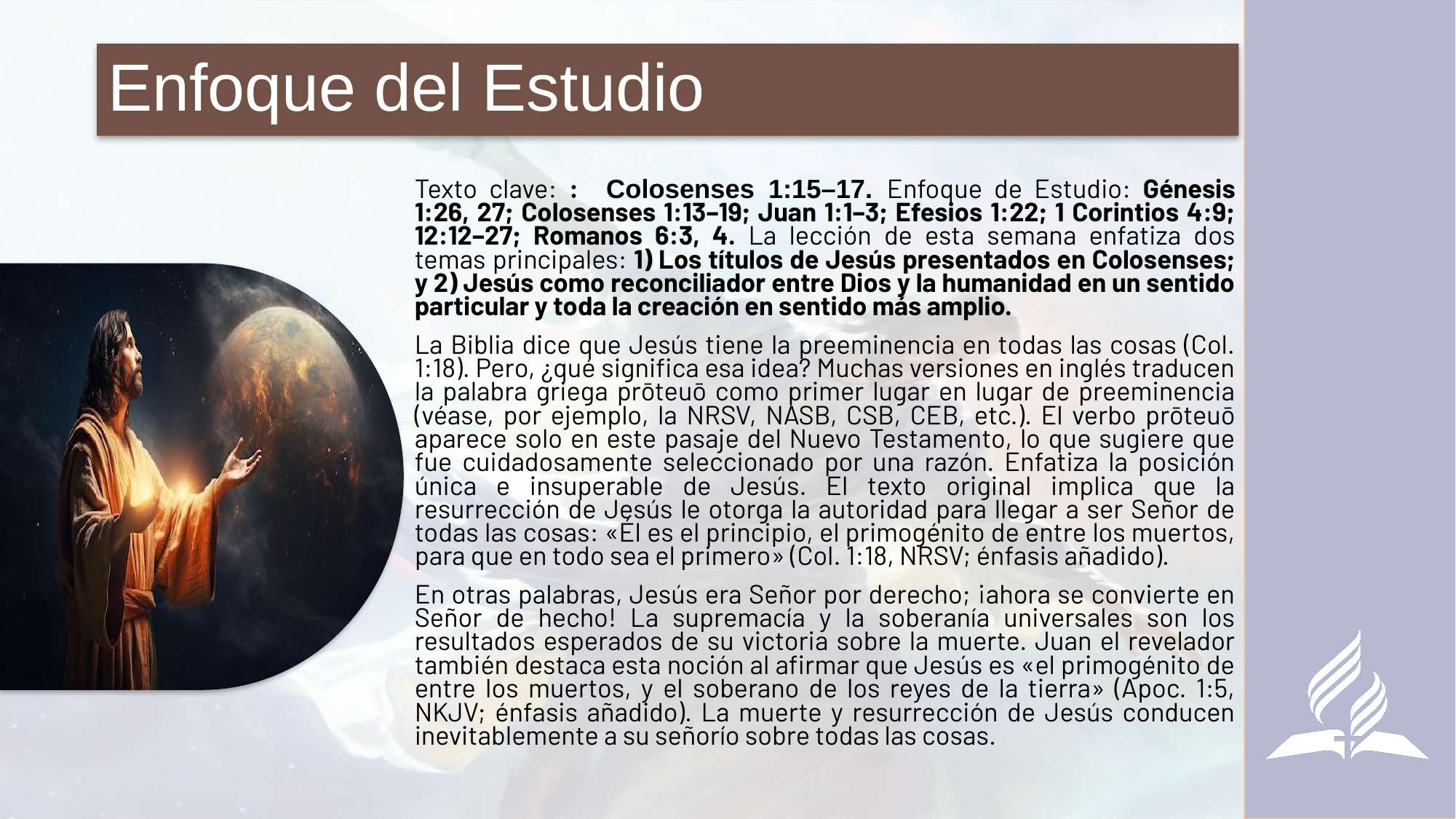

# Enfoque del Estudio
Texto clave: :  Colosenses 1:15–17. Enfoque de Estudio: Génesis 1:26, 27; Colosenses 1:13–19; Juan 1:1–3; Efesios 1:22; 1 Corintios 4:9; 12:12–27; Romanos 6:3, 4. La lección de esta semana enfatiza dos temas principales: 1) Los títulos de Jesús presentados en Colosenses; y 2) Jesús como reconciliador entre Dios y la humanidad en un sentido particular y toda la creación en sentido más amplio.
La Biblia dice que Jesús tiene la preeminencia en todas las cosas (Col. 1:18). Pero, ¿qué significa esa idea? Muchas versiones en inglés traducen la palabra griega prōteuō como primer lugar en lugar de preeminencia (véase, por ejemplo, la NRSV, NASB, CSB, CEB, etc.). El verbo prōteuō aparece solo en este pasaje del Nuevo Testamento, lo que sugiere que fue cuidadosamente seleccionado por una razón. Enfatiza la posición única e insuperable de Jesús. El texto original implica que la resurrección de Jesús le otorga la autoridad para llegar a ser Señor de todas las cosas: «Él es el principio, el primogénito de entre los muertos, para que en todo sea el primero» (Col. 1:18, NRSV; énfasis añadido).
En otras palabras, Jesús era Señor por derecho; ¡ahora se convierte en Señor de hecho! La supremacía y la soberanía universales son los resultados esperados de su victoria sobre la muerte. Juan el revelador también destaca esta noción al afirmar que Jesús es «el primogénito de entre los muertos, y el soberano de los reyes de la tierra» (Apoc. 1:5, NKJV; énfasis añadido). La muerte y resurrección de Jesús conducen inevitablemente a su señorío sobre todas las cosas.